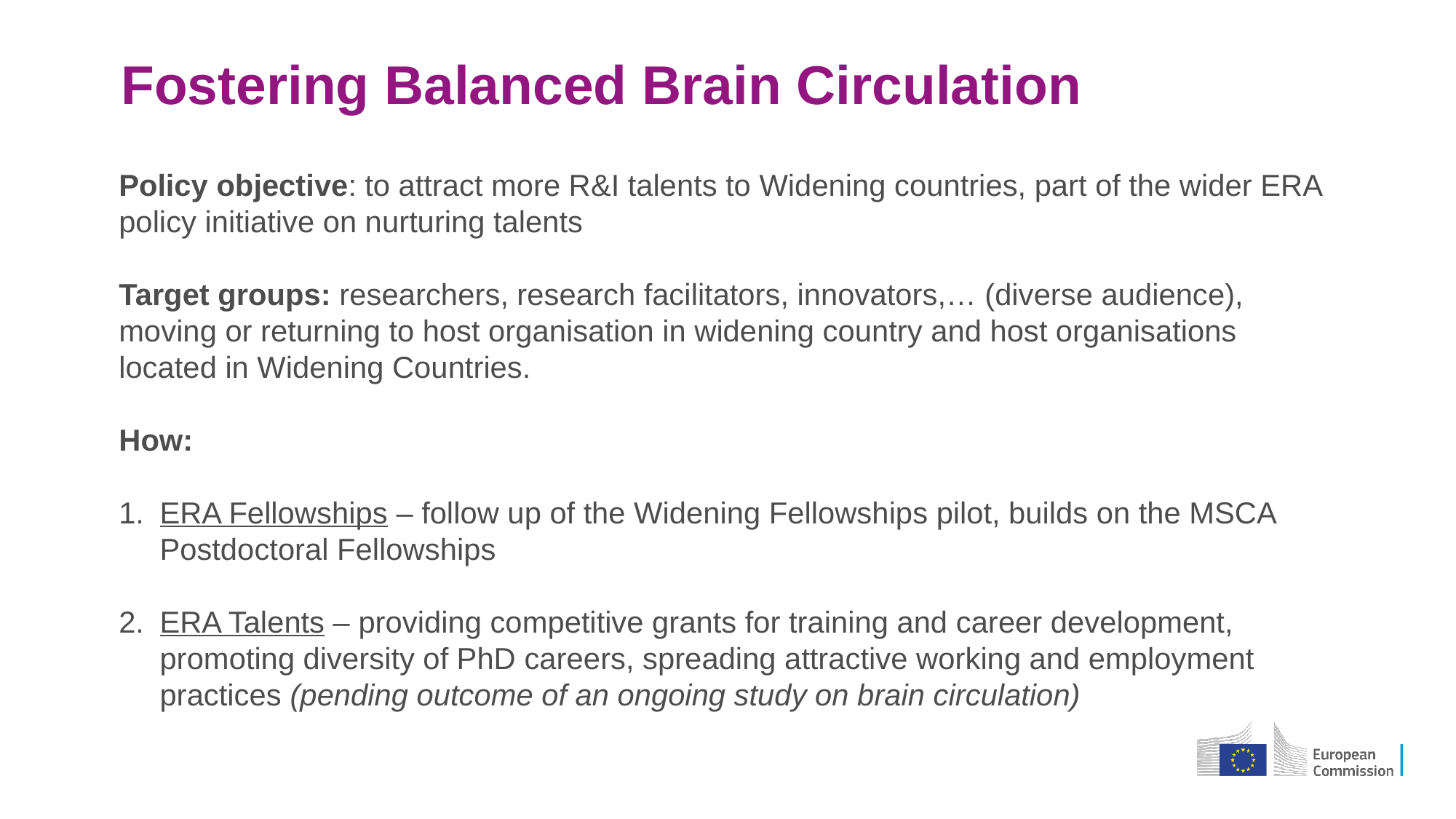

# Fostering Balanced Brain Circulation

Policy objective: to attract more R&I talents to Widening countries, part of the wider ERA policy initiative on nurturing talents

Target groups: researchers, research facilitators, innovators,… (diverse audience), moving or returning to host organisation in widening country and host organisations located in Widening Countries.

How:

ERA Fellowships – follow up of the Widening Fellowships pilot, builds on the MSCA Postdoctoral Fellowships

ERA Talents – providing competitive grants for training and career development, promoting diversity of PhD careers, spreading attractive working and employment practices (pending outcome of an ongoing study on brain circulation)